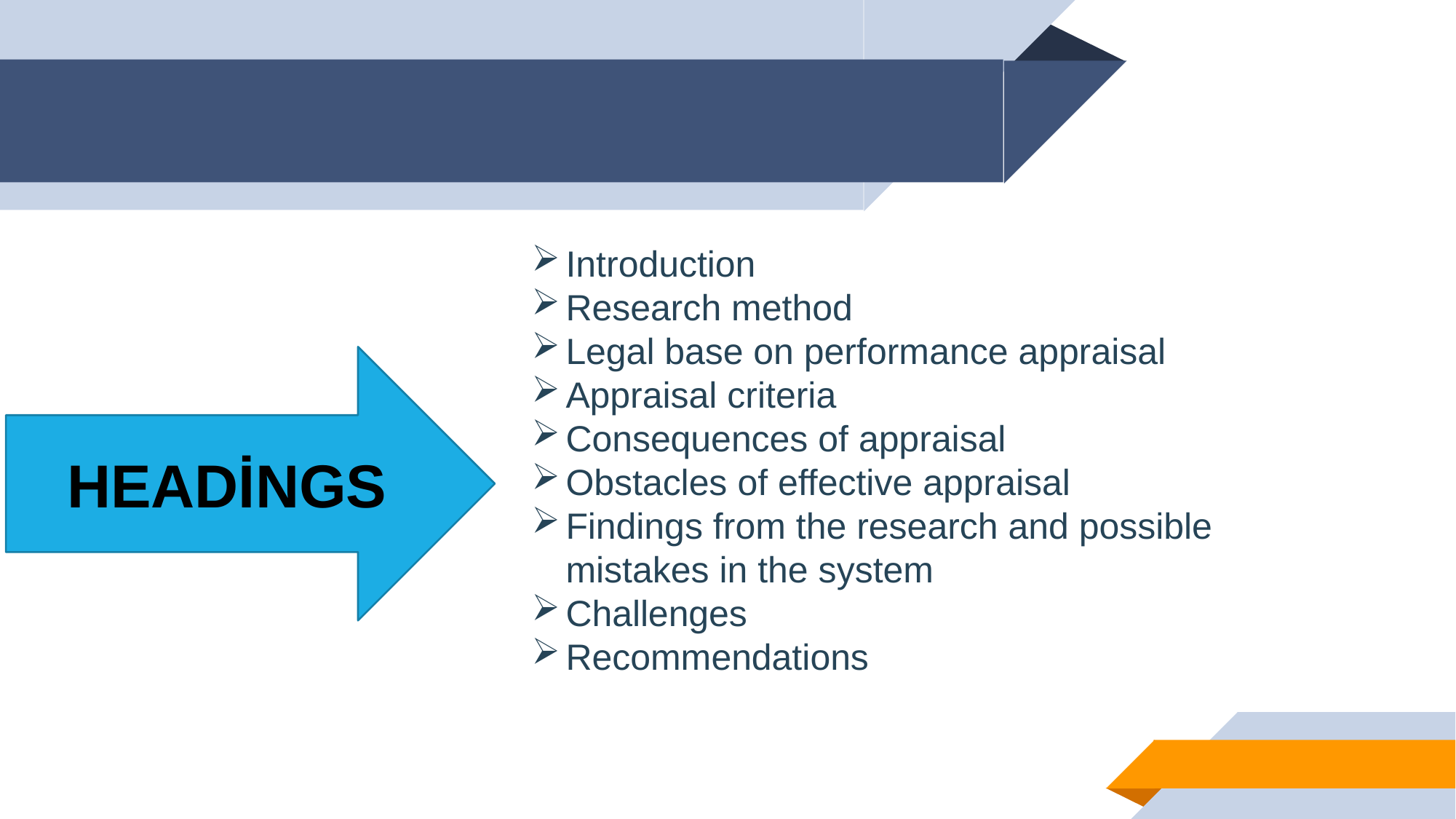

Introduction
Research method
Legal base on performance appraisal
Appraisal criteria
Consequences of appraisal
Obstacles of effective appraisal
Findings from the research and possible mistakes in the system
Challenges
Recommendations

   HEADİNGS